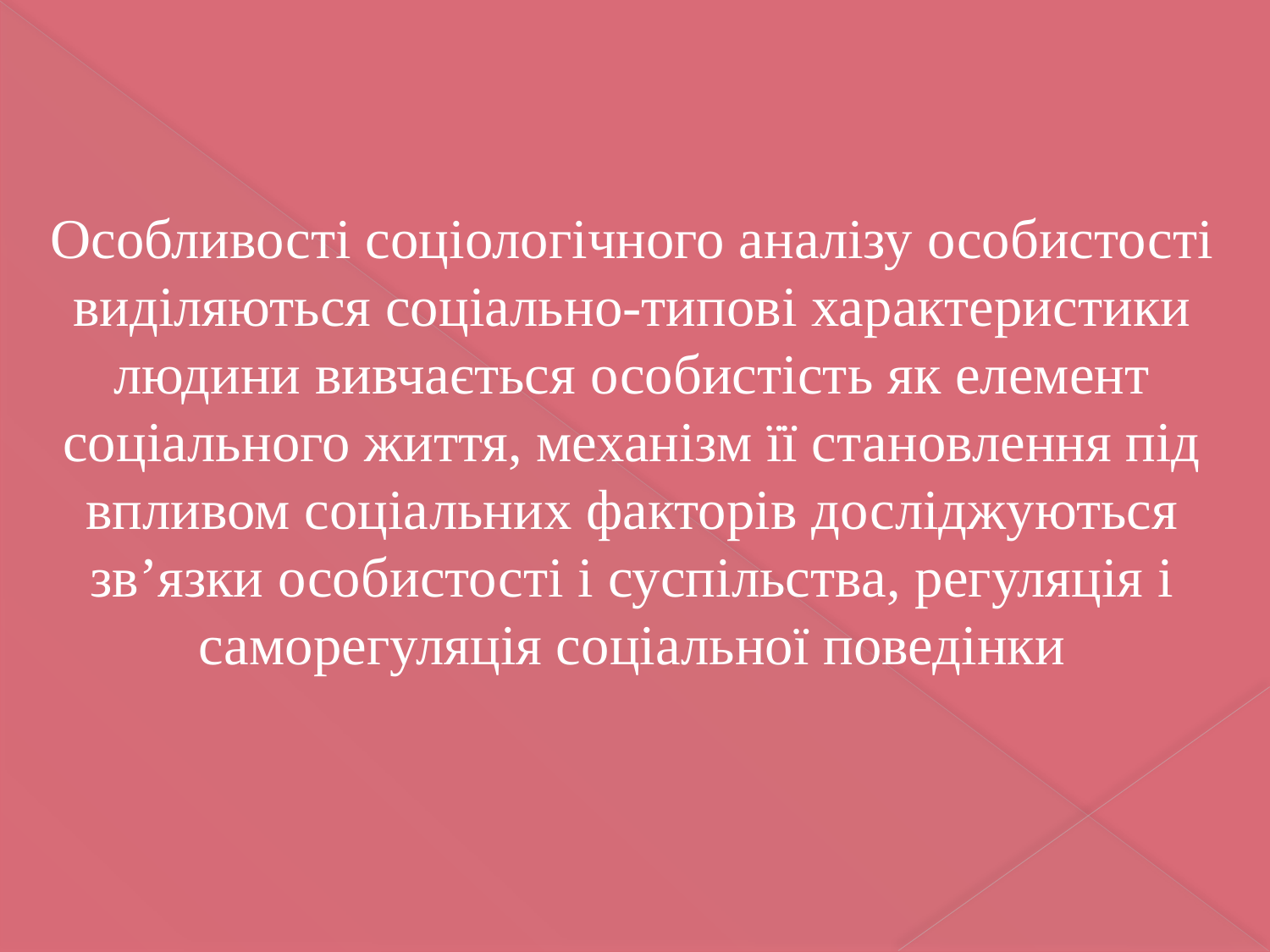

Особливості соціологічного аналізу особистості виділяються соціально-типові характеристики людини вивчається особистість як елемент соціального життя, механізм її становлення під впливом соціальних факторів досліджуються зв’язки особистості і суспільства, регуляція і саморегуляція соціальної поведінки